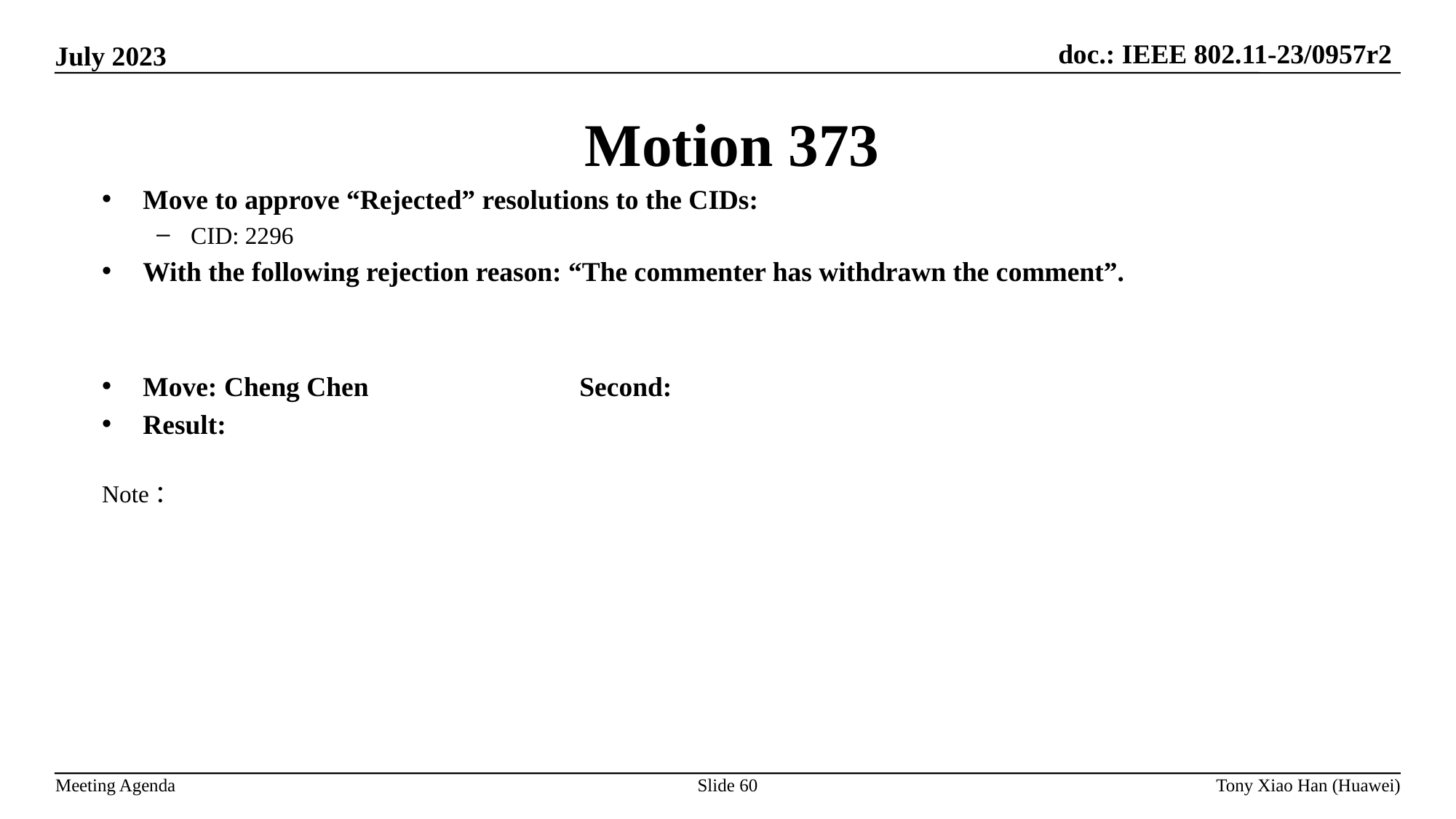

Motion 373

Move to approve “Rejected” resolutions to the CIDs:
CID: 2296
With the following rejection reason: “The commenter has withdrawn the comment”.

Move: Cheng Chen   		Second:
Result:

Note：